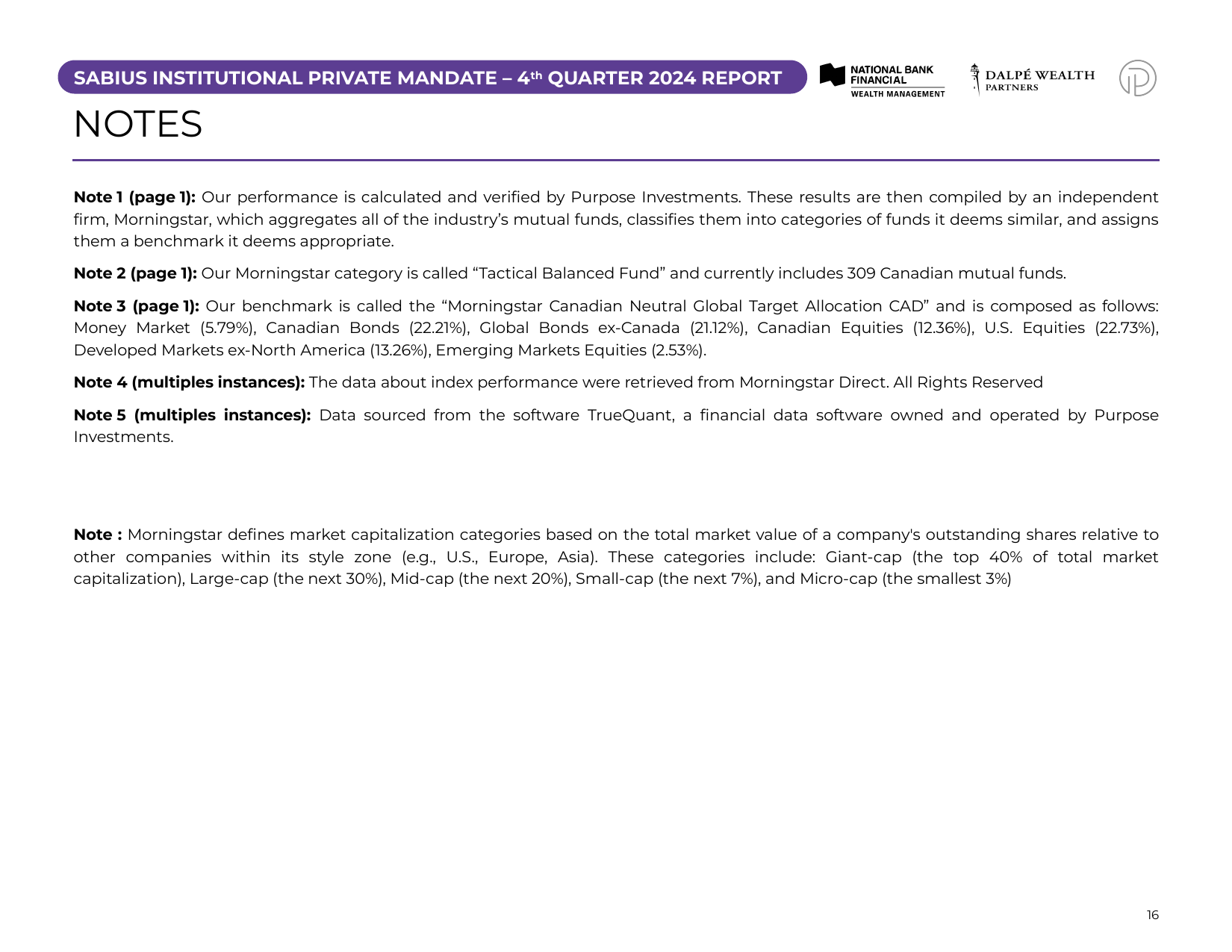

# NOTES
Note 1 (page 1): Our performance is calculated and verified by Purpose Investments. These results are then compiled by an independent firm, Morningstar, which aggregates all of the industry’s mutual funds, classifies them into categories of funds it deems similar, and assigns them a benchmark it deems appropriate.
Note 2 (page 1): Our Morningstar category is called “Tactical Balanced Fund” and currently includes 309 Canadian mutual funds.
Note 3 (page 1): Our benchmark is called the “Morningstar Canadian Neutral Global Target Allocation CAD” and is composed as follows: Money Market (5.79%), Canadian Bonds (22.21%), Global Bonds ex-Canada (21.12%), Canadian Equities (12.36%), U.S. Equities (22.73%), Developed Markets ex-North America (13.26%), Emerging Markets Equities (2.53%).
Note 4 (multiples instances): The data about index performance were retrieved from Morningstar Direct. All Rights Reserved
Note 5 (multiples instances): Data sourced from the software TrueQuant, a financial data software owned and operated by Purpose Investments.

Note : Morningstar defines market capitalization categories based on the total market value of a company's outstanding shares relative to other companies within its style zone (e.g., U.S., Europe, Asia). These categories include: Giant-cap (the top 40% of total market capitalization), Large-cap (the next 30%), Mid-cap (the next 20%), Small-cap (the next 7%), and Micro-cap (the smallest 3%)
16